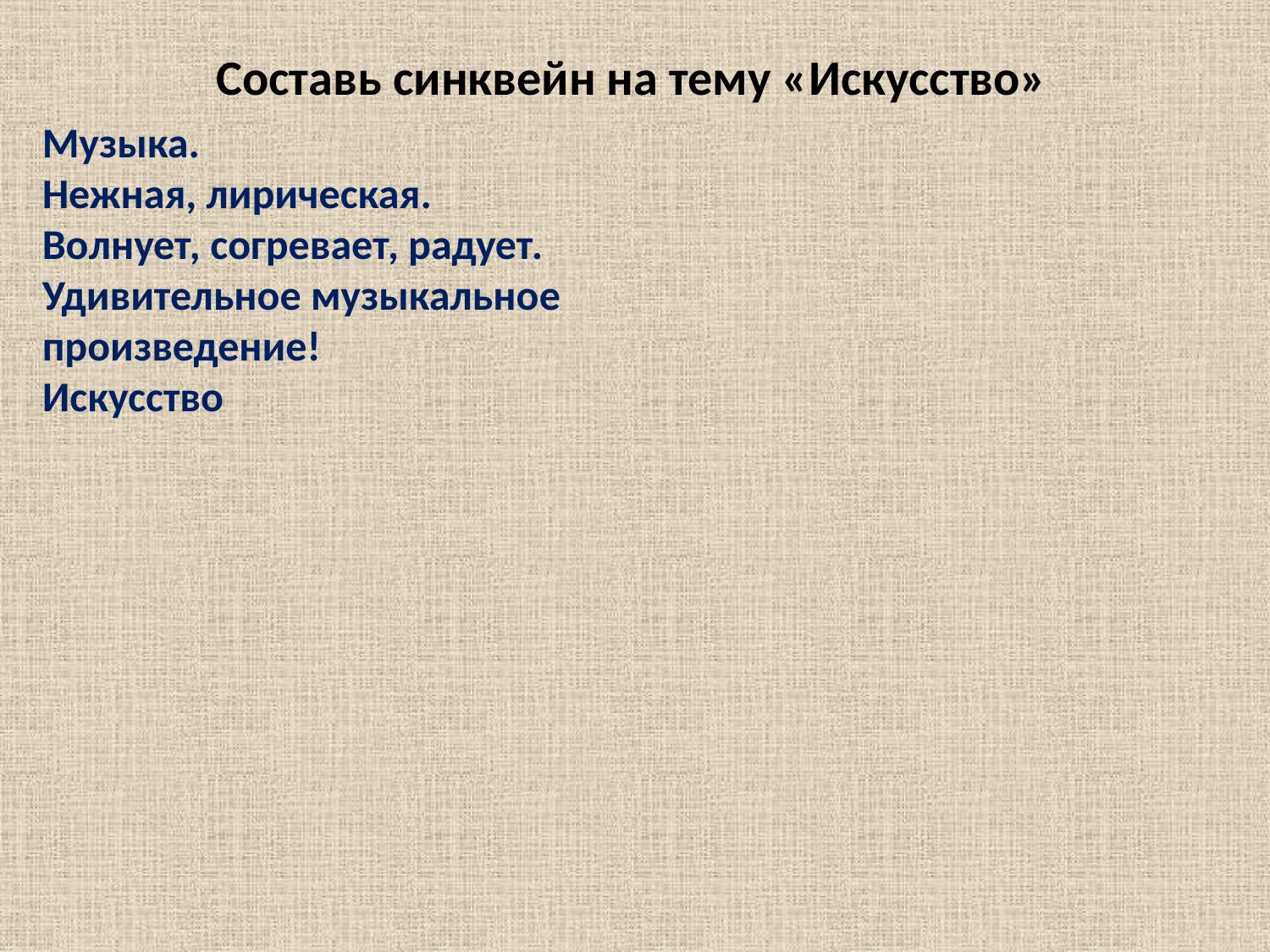

Составь синквейн на тему «Искусство»
Музыка.
Нежная, лирическая.
Волнует, согревает, радует.
Удивительное музыкальное произведение!
Искусство